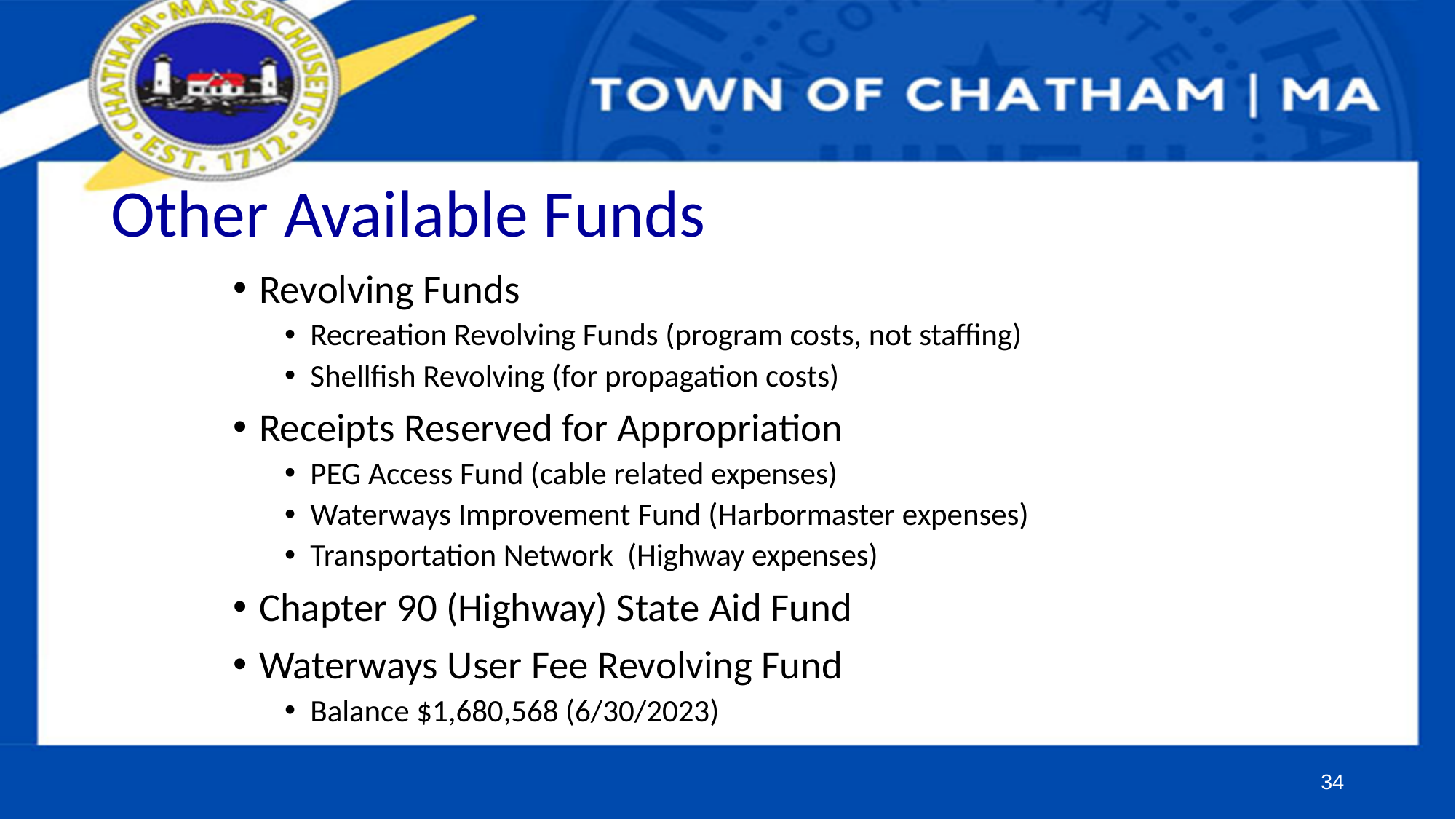

# Other Available Funds
Revolving Funds
Recreation Revolving Funds (program costs, not staffing)
Shellfish Revolving (for propagation costs)
Receipts Reserved for Appropriation
PEG Access Fund (cable related expenses)
Waterways Improvement Fund (Harbormaster expenses)
Transportation Network  (Highway expenses)
Chapter 90 (Highway) State Aid Fund
Waterways User Fee Revolving Fund
Balance $1,680,568 (6/30/2023)

34